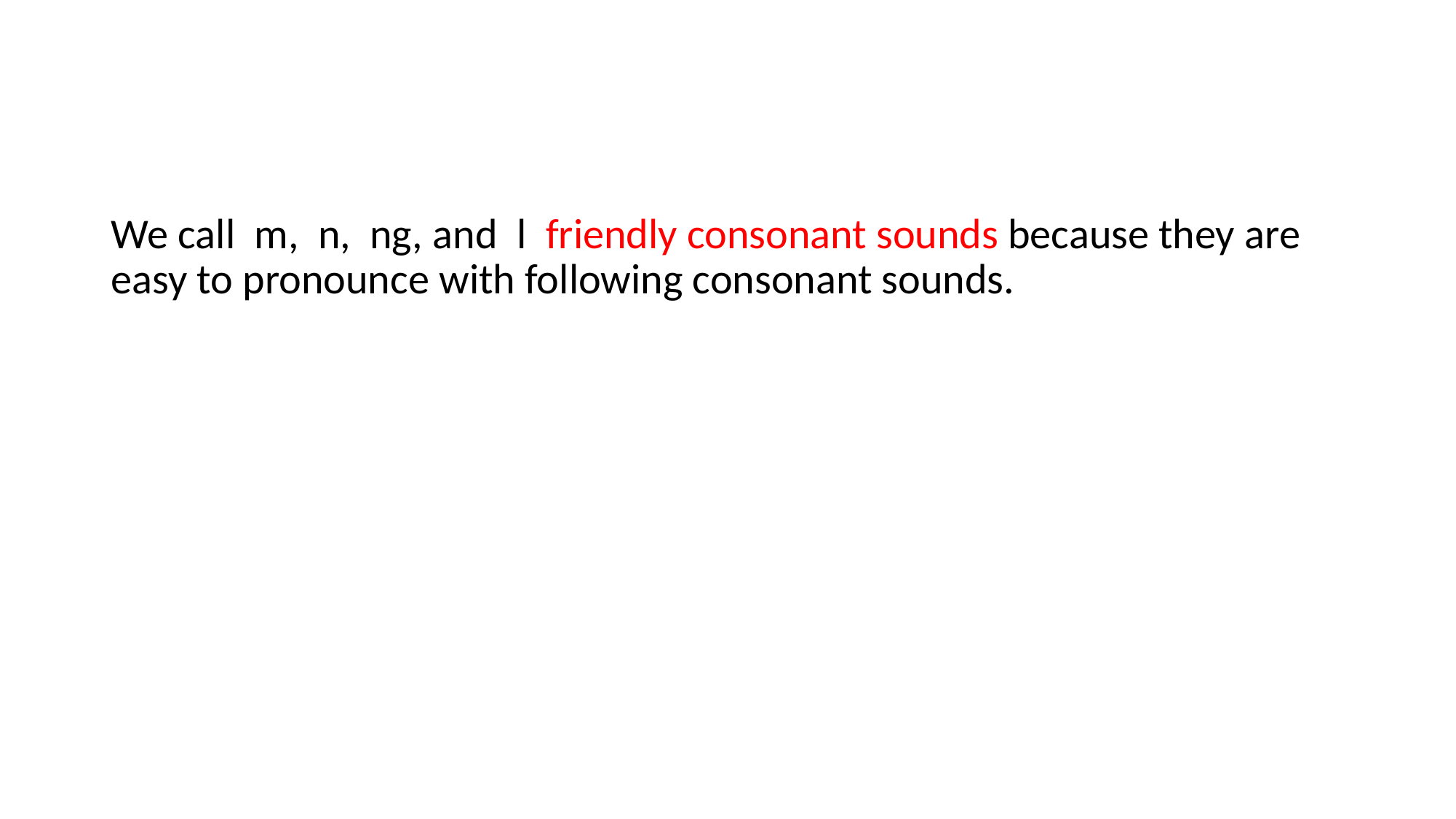

We call  m,  n,  ng, and  l  friendly consonant sounds because they are easy to pronounce with following consonant sounds.